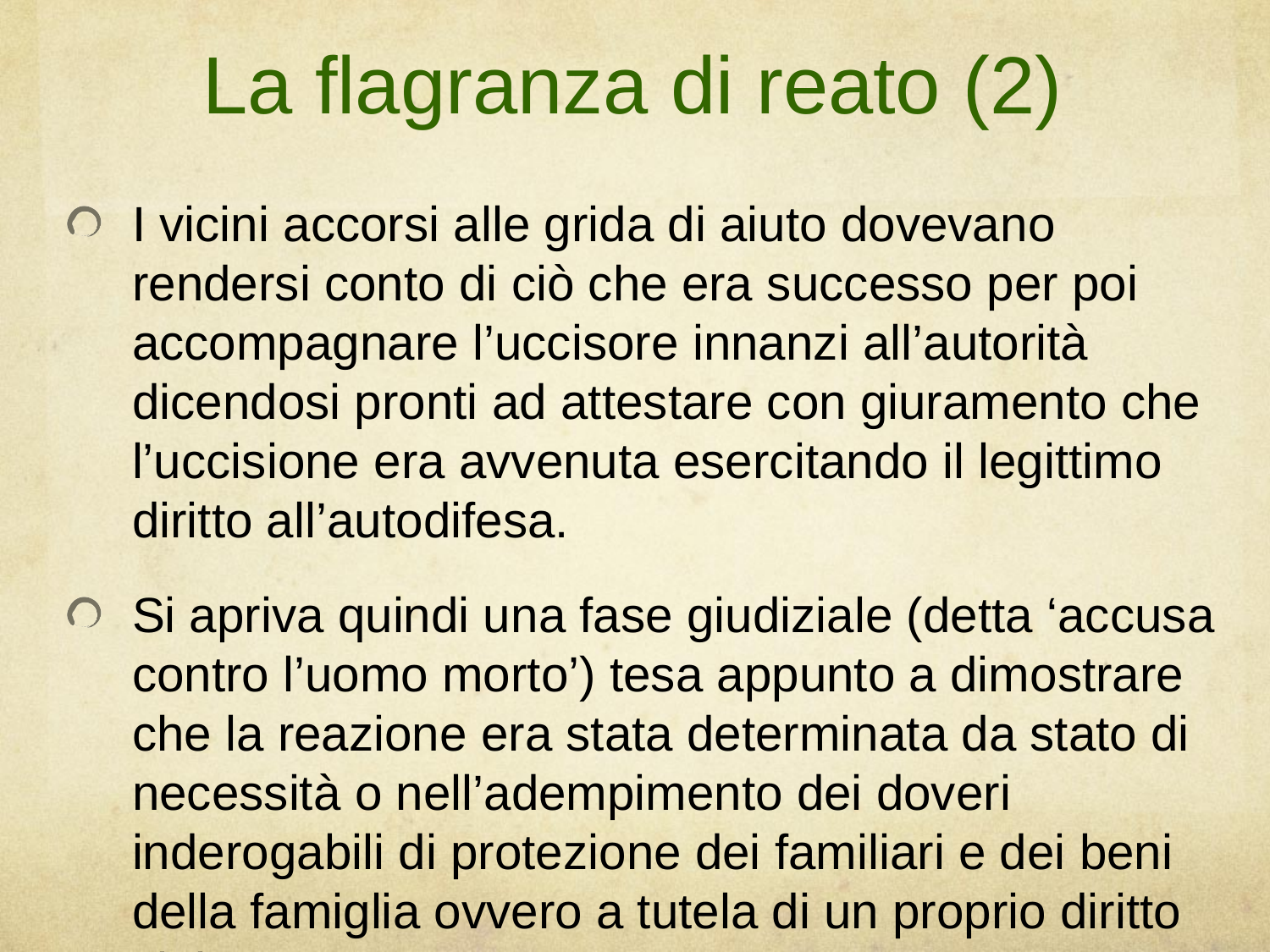

# La flagranza di reato (2)
I vicini accorsi alle grida di aiuto dovevano rendersi conto di ciò che era successo per poi accompagnare l’uccisore innanzi all’autorità dicendosi pronti ad attestare con giuramento che l’uccisione era avvenuta esercitando il legittimo diritto all’autodifesa.
Si apriva quindi una fase giudiziale (detta ‘accusa contro l’uomo morto’) tesa appunto a dimostrare che la reazione era stata determinata da stato di necessità o nell’adempimento dei doveri inderogabili di protezione dei familiari e dei beni della famiglia ovvero a tutela di un proprio diritto violato.